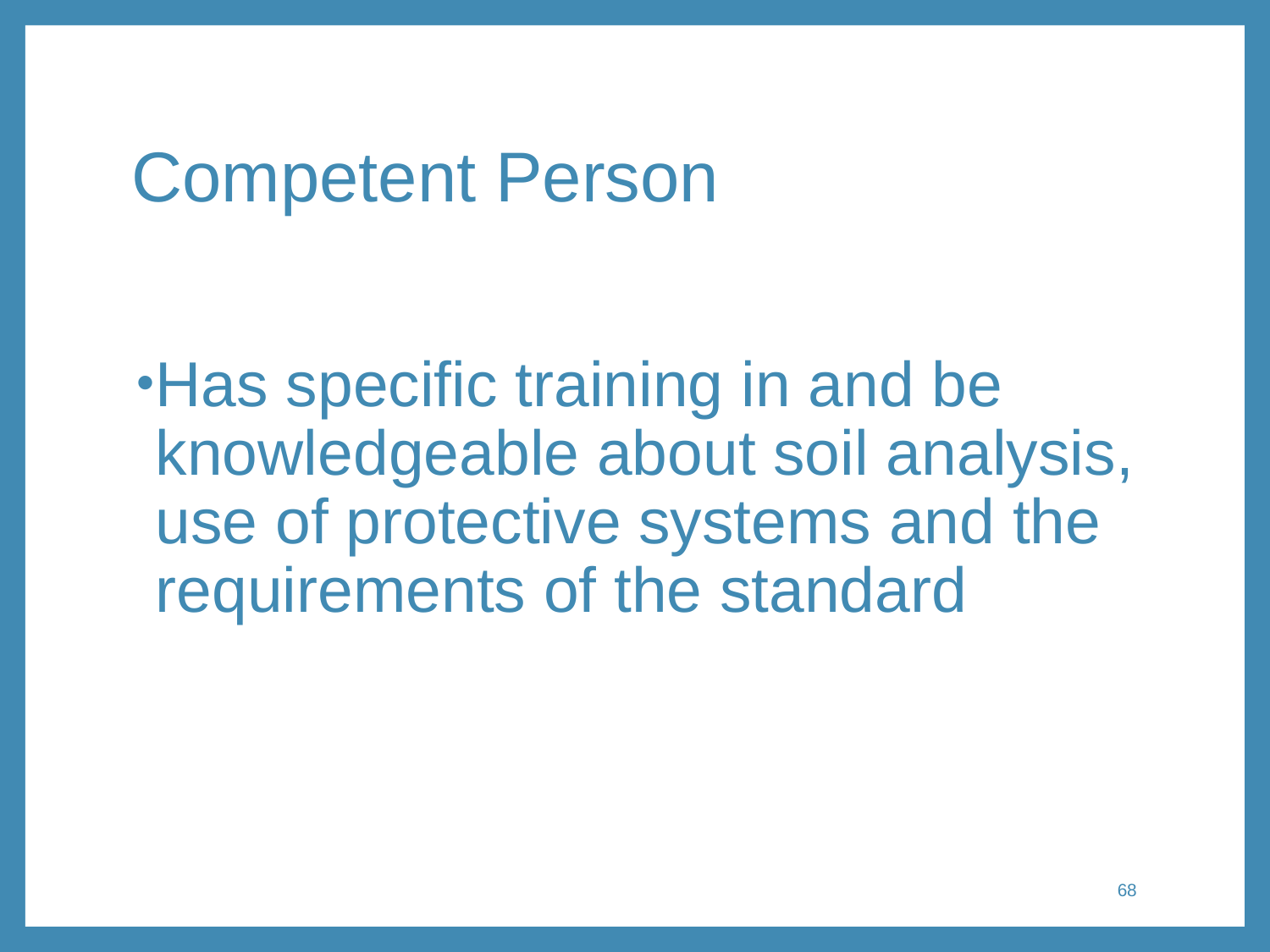

# Competent Person

Has specific training in and be knowledgeable about soil analysis, use of protective systems and the requirements of the standard
68